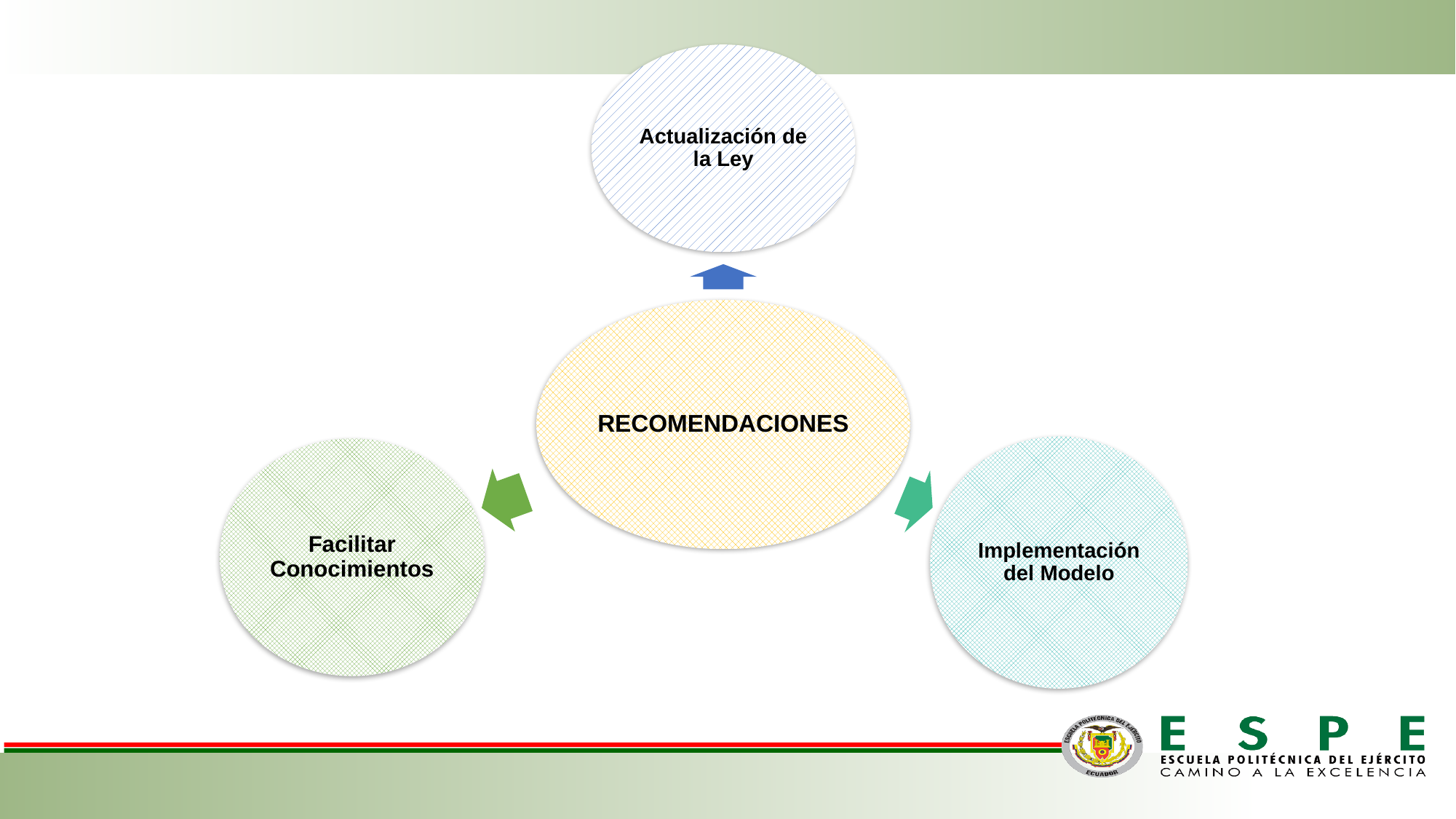

RECOMENDACIONES

Actualización de la Ley

Implementación del Modelo

Facilitar Conocimientos